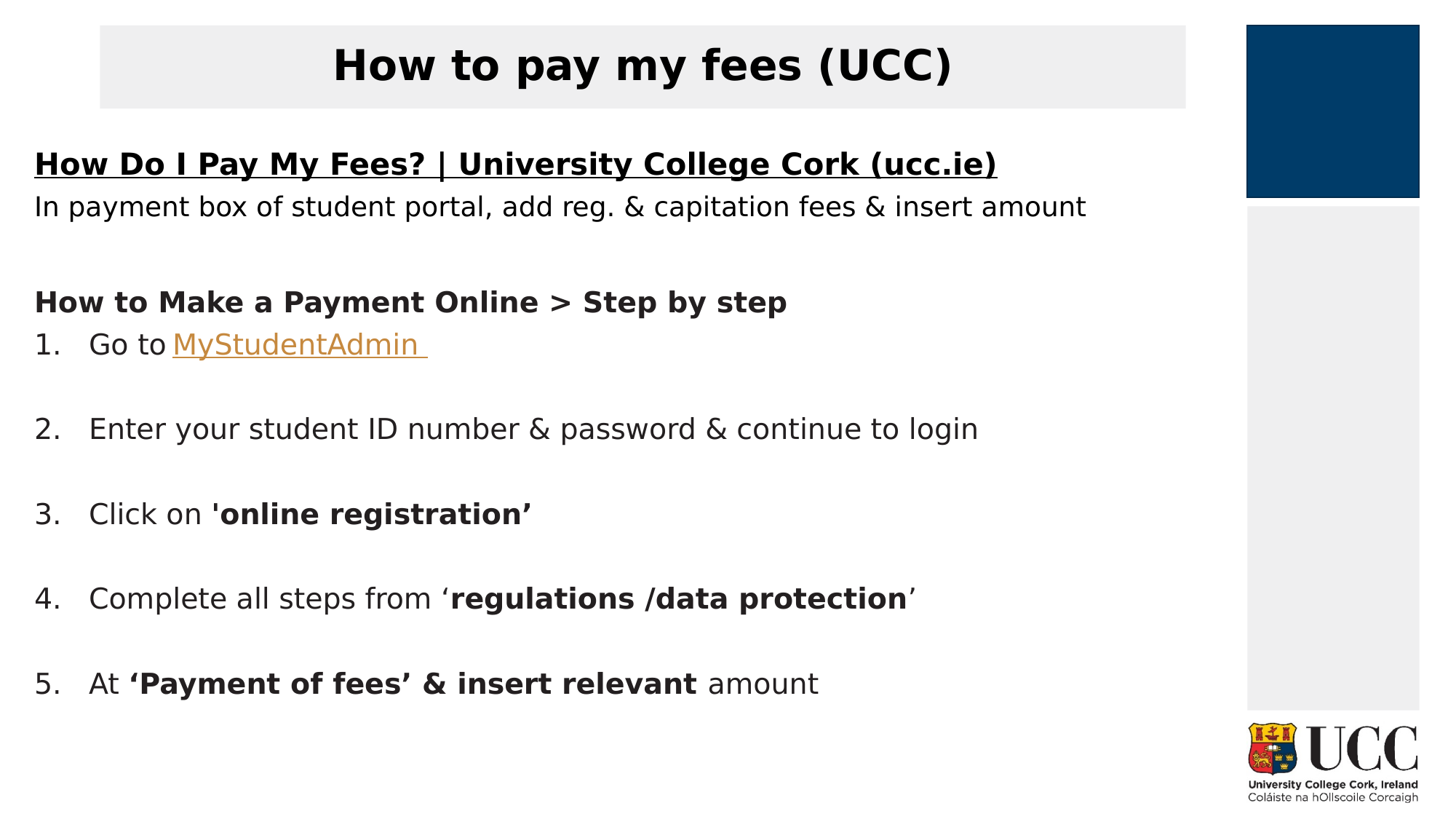

# How to pay my fees (UCC)
How Do I Pay My Fees? | University College Cork (ucc.ie)
In payment box of student portal, add reg. & capitation fees & insert amount

How to Make a Payment Online > Step by step
Go to MyStudentAdmin

Enter your student ID number & password & continue to login

Click on 'online registration’

Complete all steps from ‘regulations /data protection’

At ‘Payment of fees’ & insert relevant amount